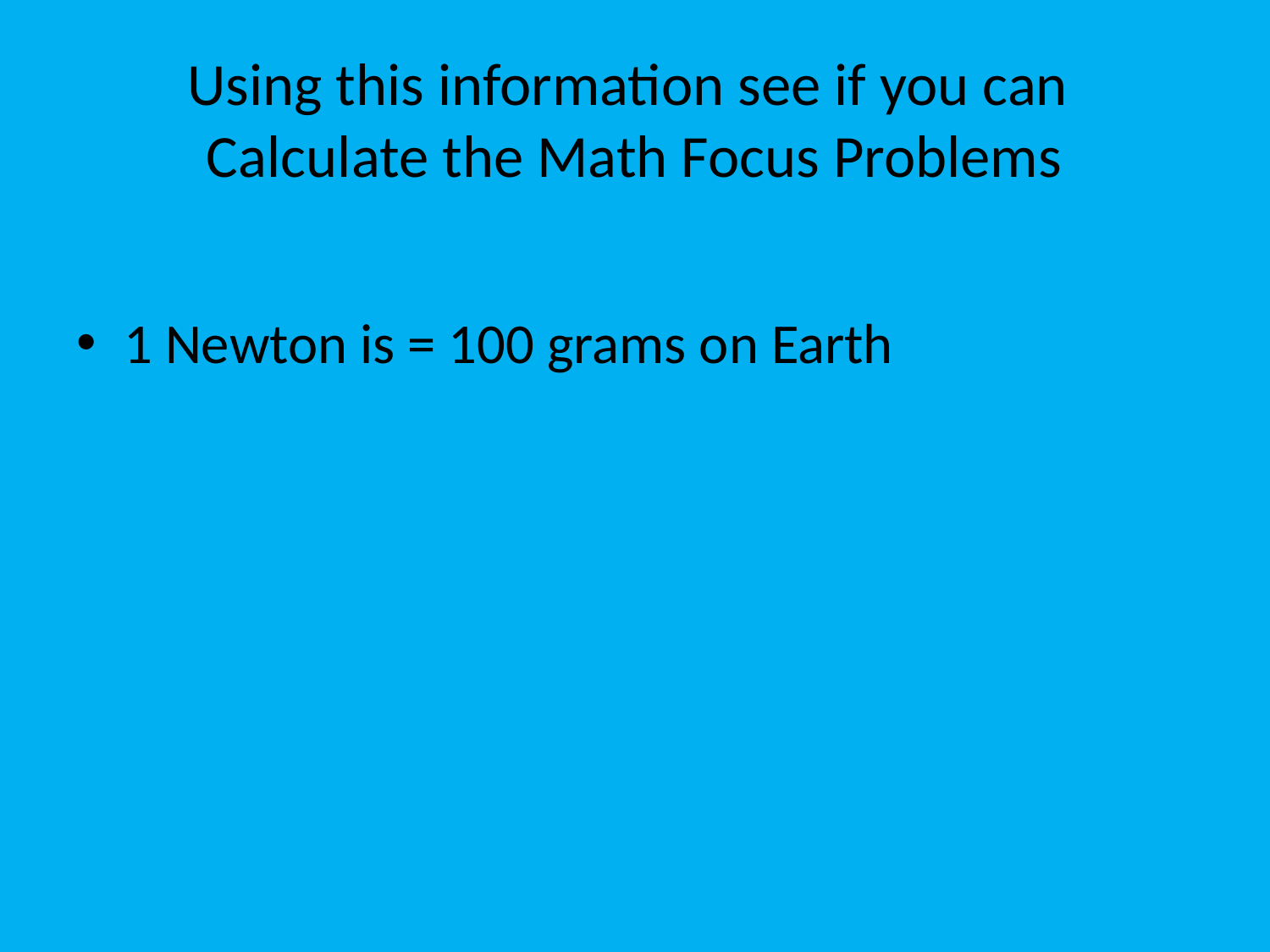

# Using this information see if you can Calculate the Math Focus Problems

1 Newton is = 100 grams on Earth